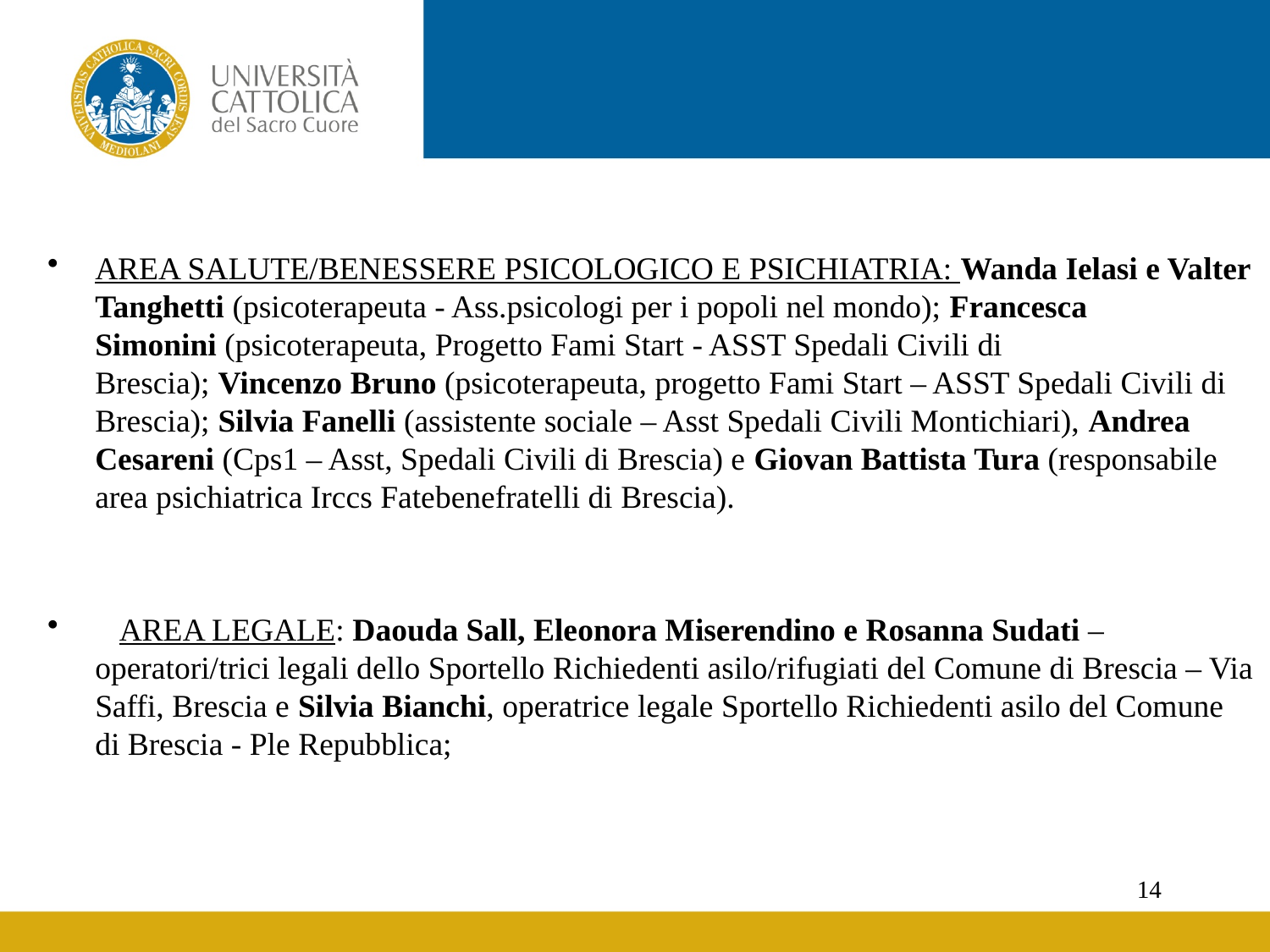

AREA SALUTE/BENESSERE PSICOLOGICO E PSICHIATRIA: Wanda Ielasi e Valter Tanghetti (psicoterapeuta - Ass.psicologi per i popoli nel mondo); Francesca Simonini (psicoterapeuta, Progetto Fami Start - ASST Spedali Civili di Brescia); Vincenzo Bruno (psicoterapeuta, progetto Fami Start – ASST Spedali Civili di Brescia); Silvia Fanelli (assistente sociale – Asst Spedali Civili Montichiari), Andrea Cesareni (Cps1 – Asst, Spedali Civili di Brescia) e Giovan Battista Tura (responsabile area psichiatrica Irccs Fatebenefratelli di Brescia).

   AREA LEGALE: Daouda Sall, Eleonora Miserendino e Rosanna Sudati – operatori/trici legali dello Sportello Richiedenti asilo/rifugiati del Comune di Brescia – Via Saffi, Brescia e Silvia Bianchi, operatrice legale Sportello Richiedenti asilo del Comune di Brescia - Ple Repubblica;

14